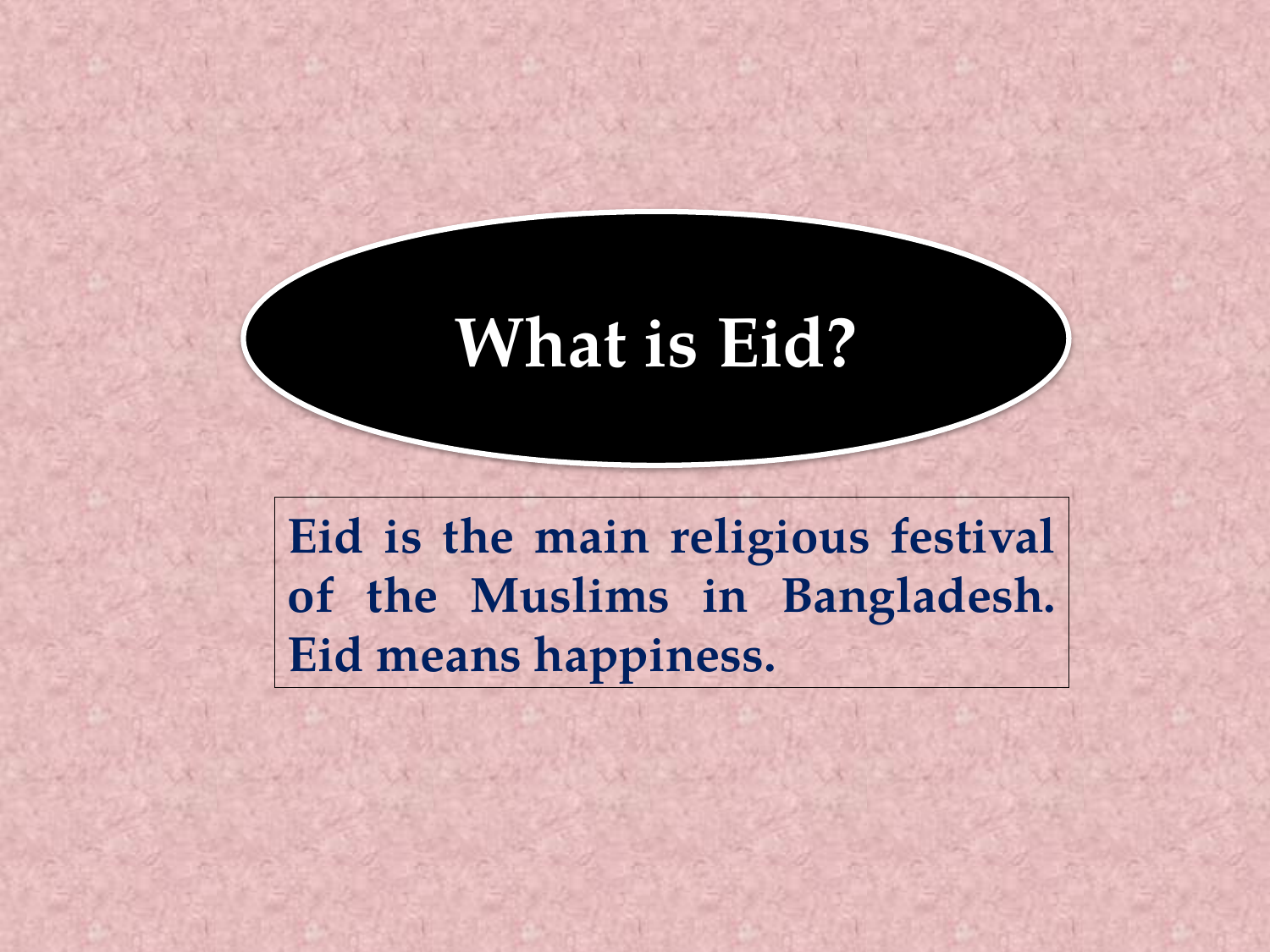

What is Eid?
Eid is the main religious festival of the Muslims in Bangladesh. Eid means happiness.